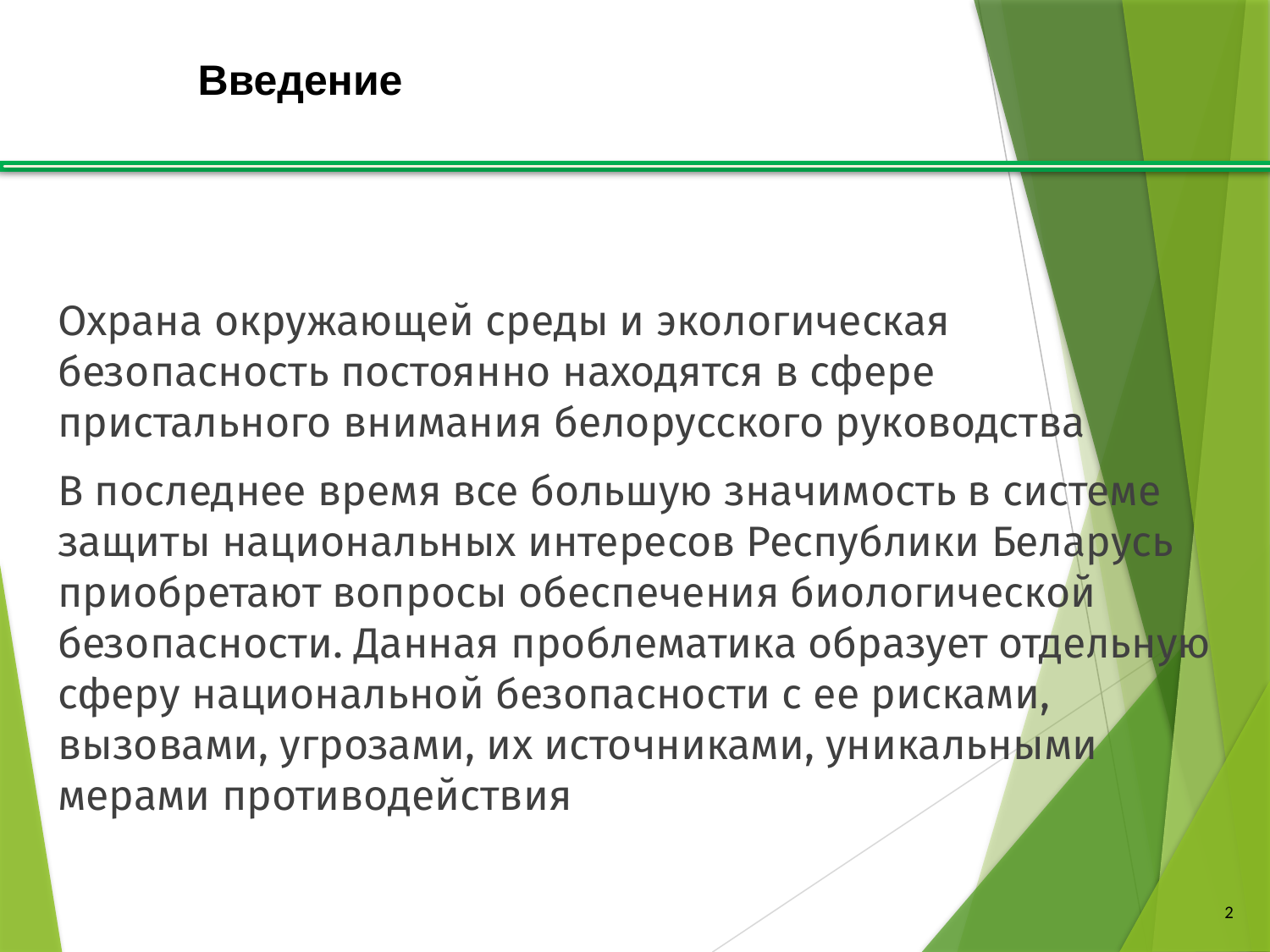

# Введение
Охрана окружающей среды и экологическая безопасность постоянно находятся в сфере пристального внимания белорусского руководства
В последнее время все большую значимость в системе защиты национальных интересов Республики Беларусь приобретают вопросы обеспечения биологической безопасности. Данная проблематика образует отдельную сферу национальной безопасности с ее рисками, вызовами, угрозами, их источниками, уникальными мерами противодействия
2